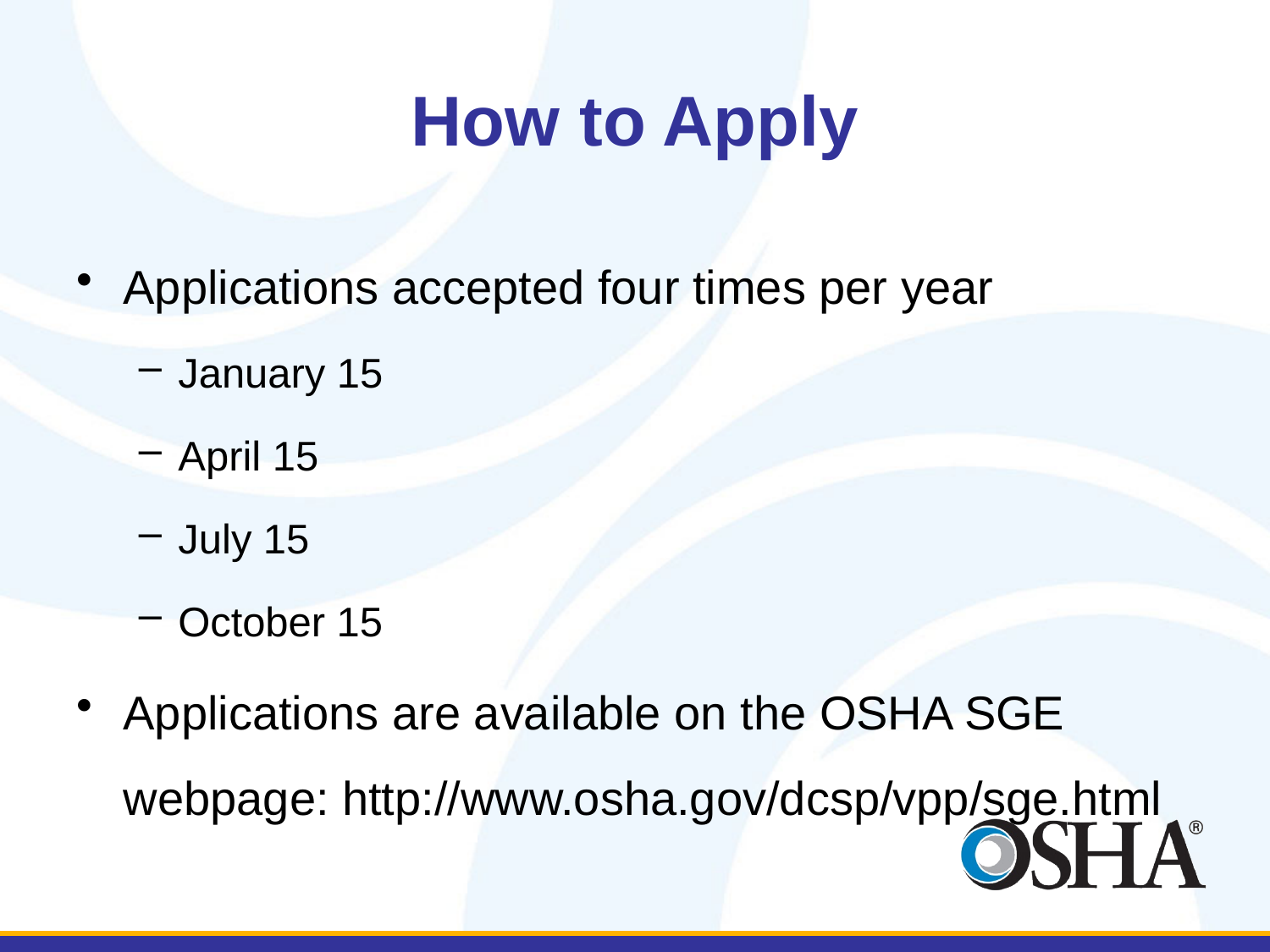

# How to Apply
Applications accepted four times per year
January 15
April 15
July 15
October 15
Applications are available on the OSHA SGE webpage: http://www.osha.gov/dcsp/vpp/sge.html